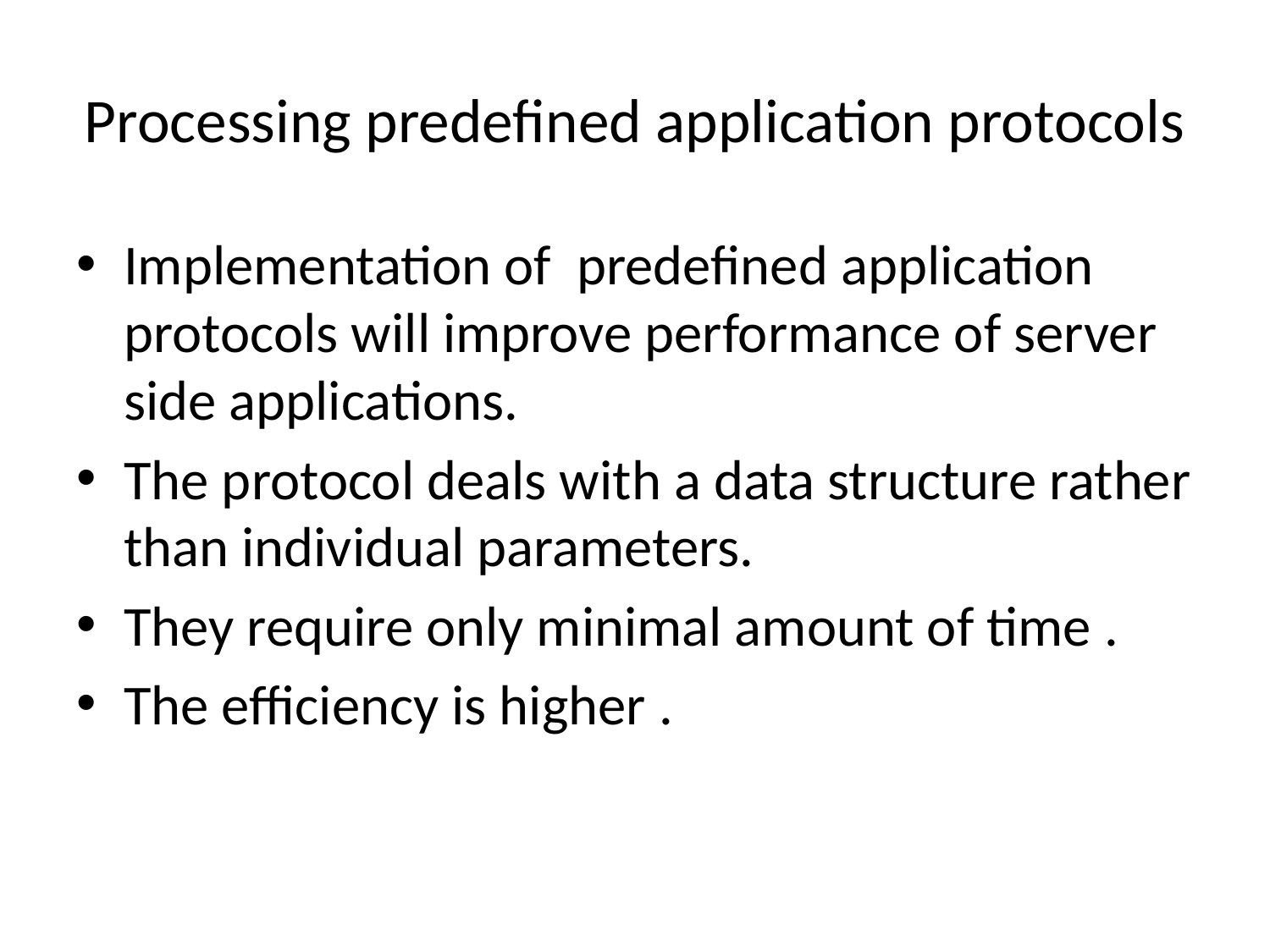

# Processing predefined application protocols
Implementation of  predefined application protocols will improve performance of server side applications.
The protocol deals with a data structure rather than individual parameters.
They require only minimal amount of time .
The efficiency is higher .